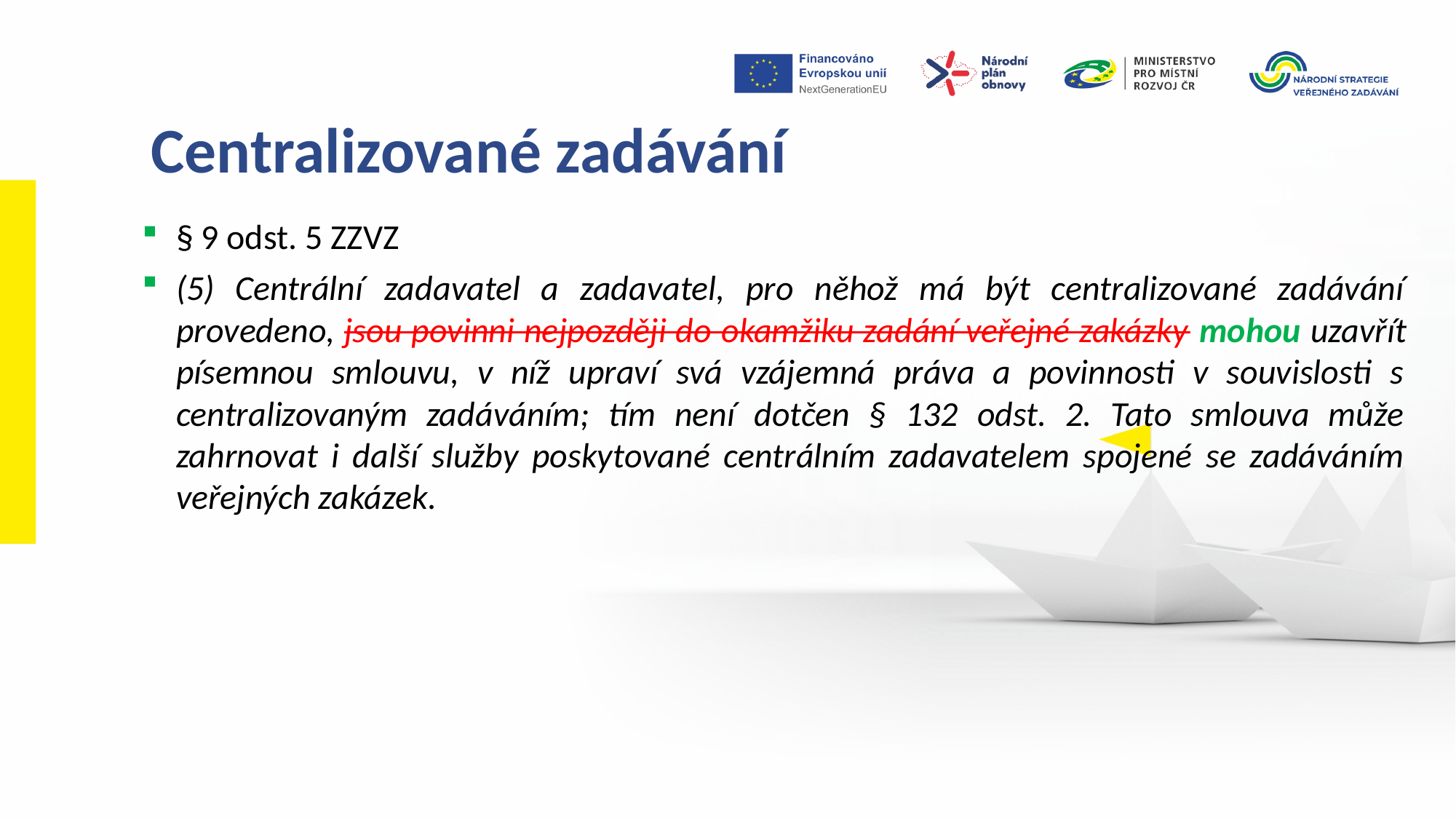

Centralizované zadávání
§ 9 odst. 5 ZZVZ
(5) Centrální zadavatel a zadavatel, pro něhož má být centralizované zadávání provedeno, jsou povinni nejpozději do okamžiku zadání veřejné zakázky mohou uzavřít písemnou smlouvu, v níž upraví svá vzájemná práva a povinnosti v souvislosti s centralizovaným zadáváním; tím není dotčen § 132 odst. 2. Tato smlouva může zahrnovat i další služby poskytované centrálním zadavatelem spojené se zadáváním veřejných zakázek.